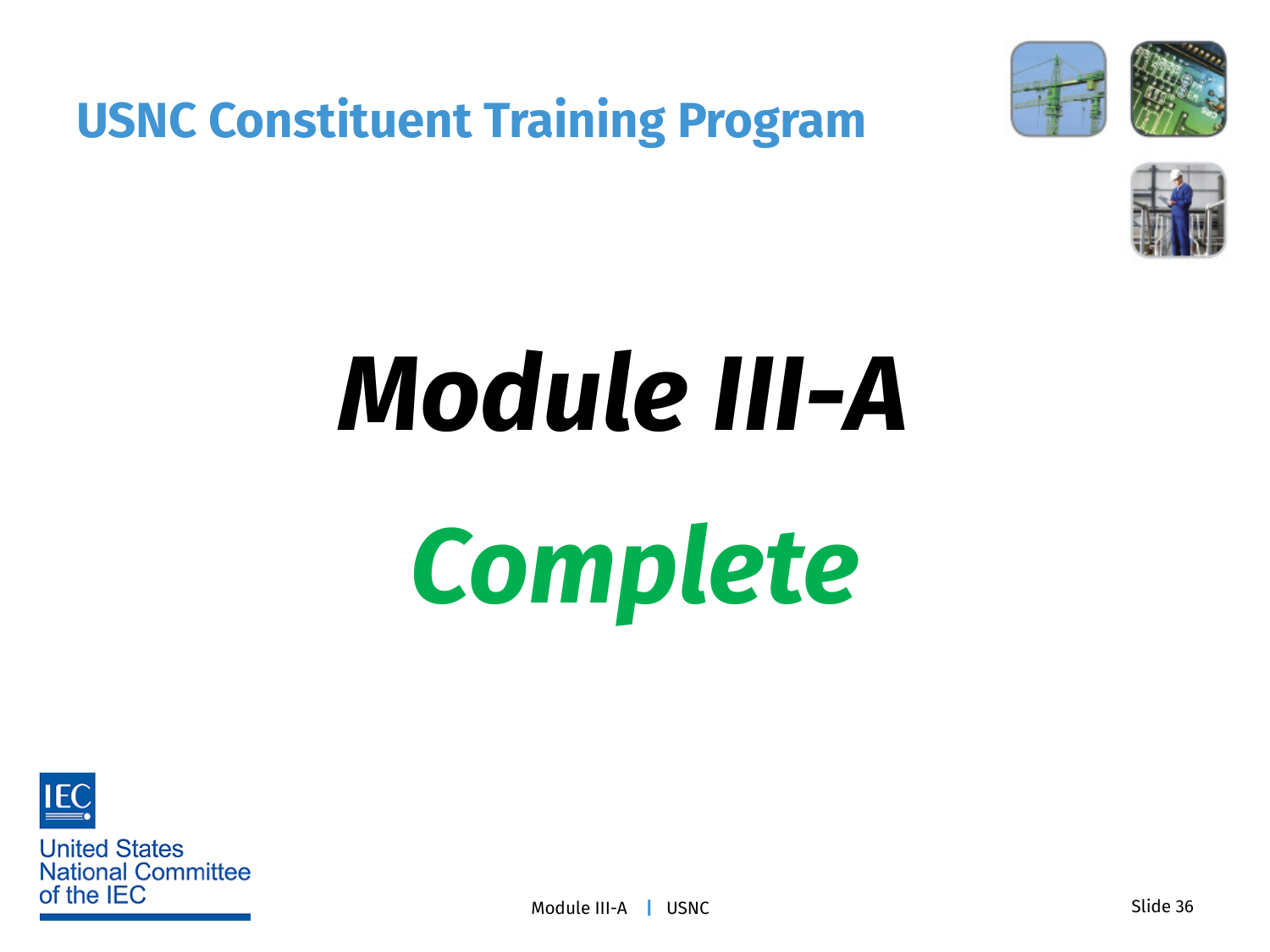

# USNC Constituent Training Program

Module III-A
Complete
Slide 36